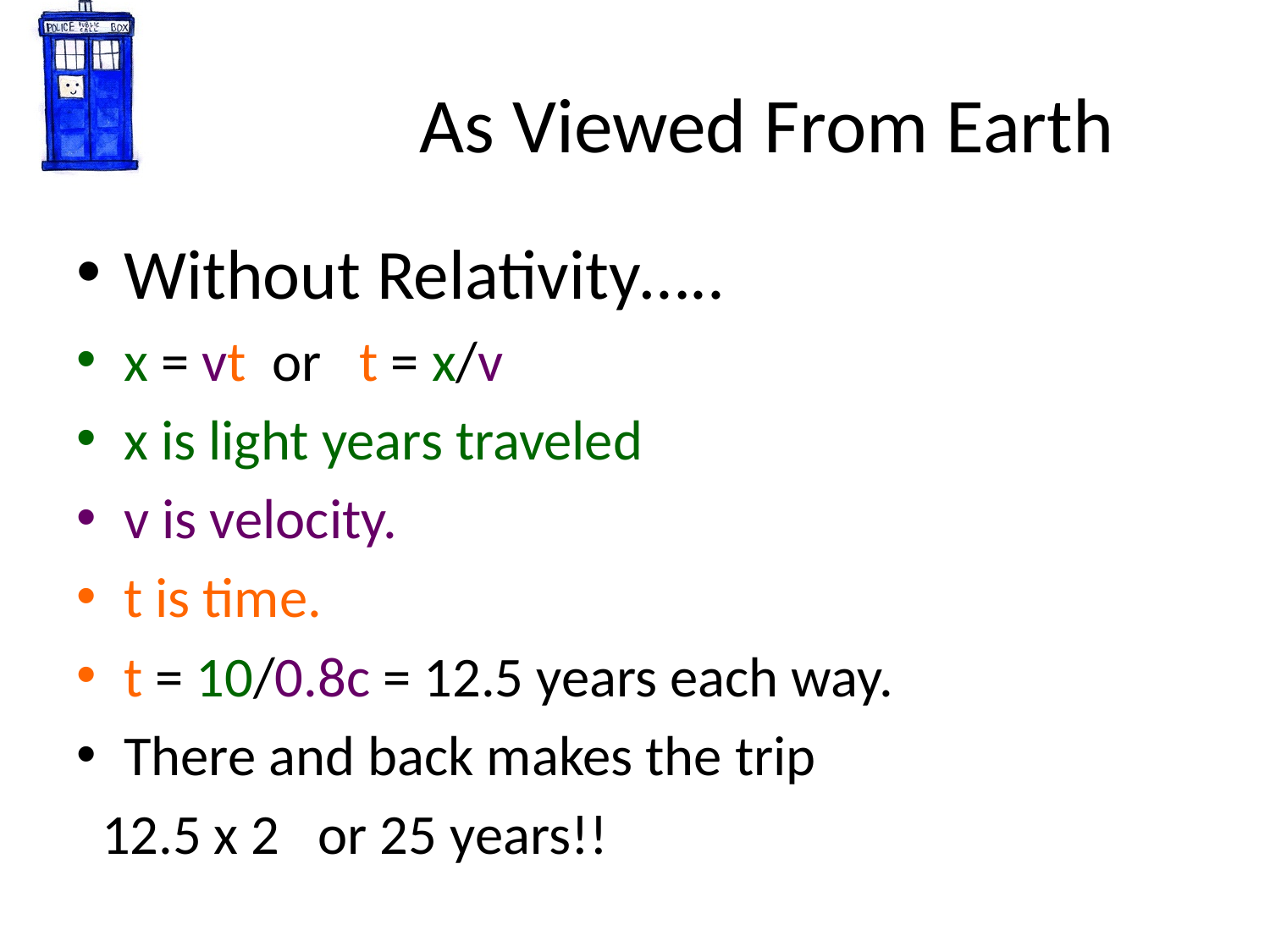

# As Viewed From Earth
Without Relativity…..
x = vt  or   t = x/v
x is light years traveled
v is velocity.
t is time.
t = 10/0.8c = 12.5 years each way.
There and back makes the trip
  12.5 x 2   or 25 years!!